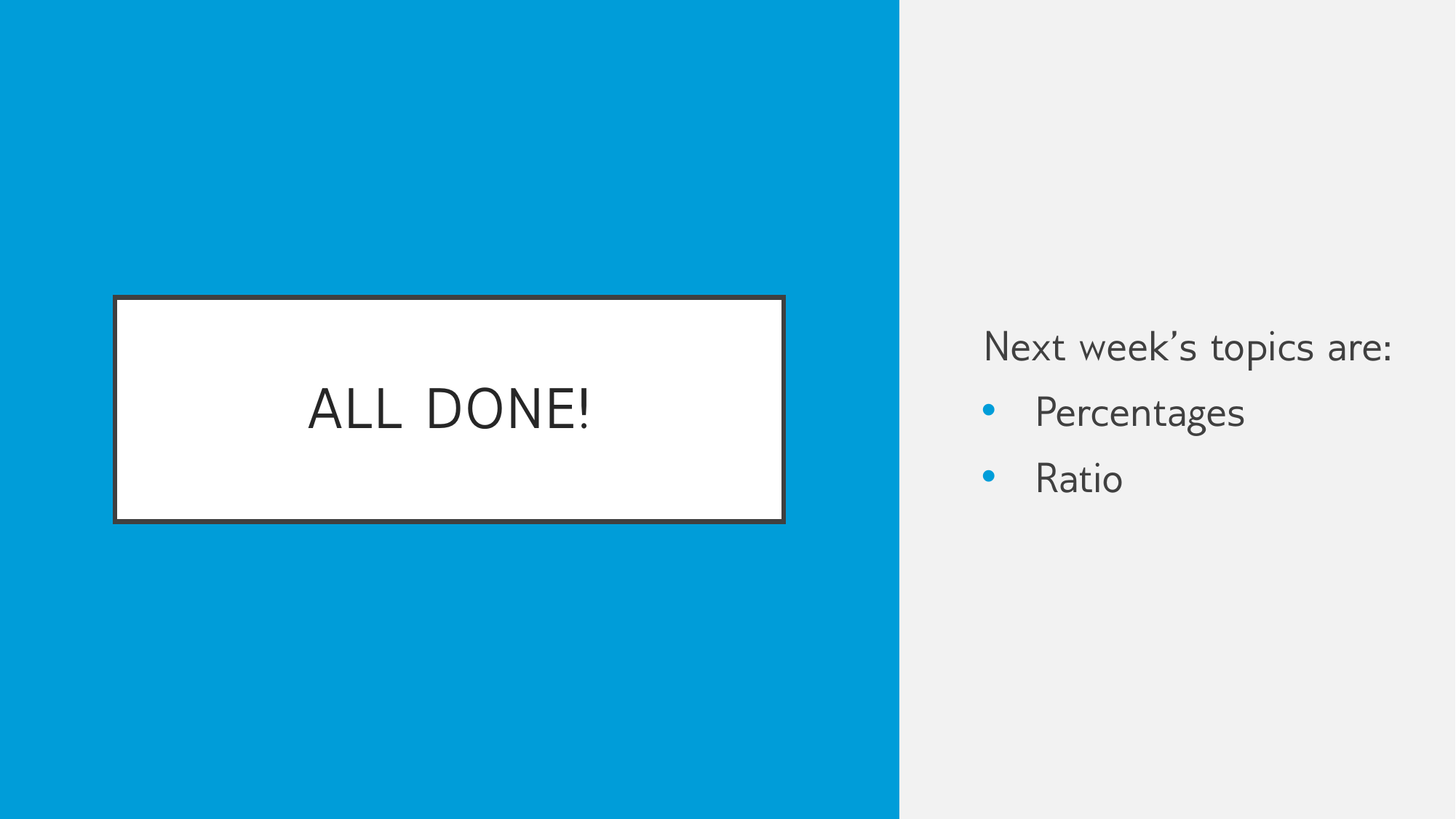

Next week’s topics are:
Percentages
Ratio
# All done!